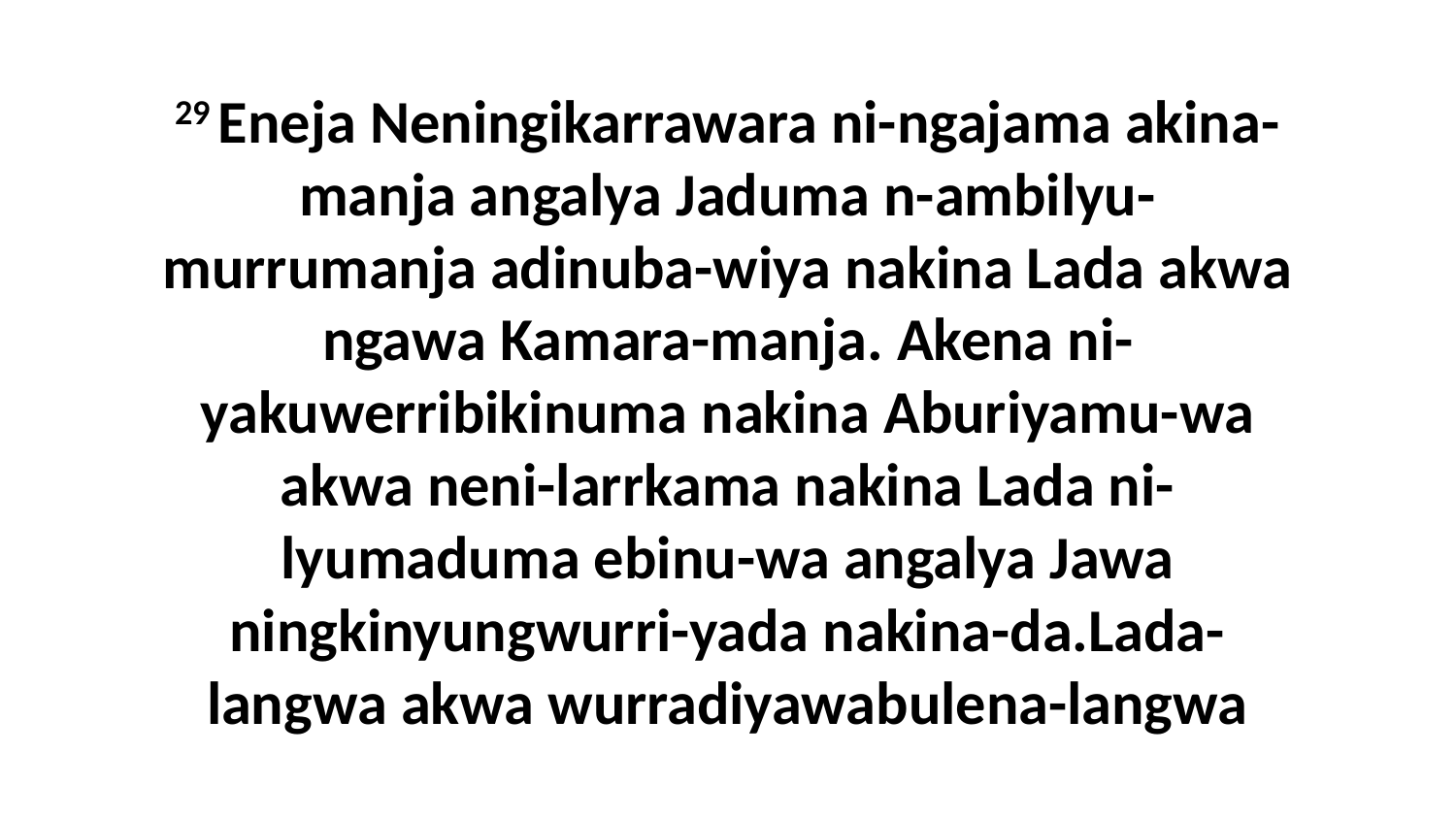

29 Eneja Neningikarrawara ni-ngajama akina-manja angalya Jaduma n-ambilyu-murrumanja adinuba-wiya nakina Lada akwa ngawa Kamara-manja. Akena ni-yakuwerribikinuma nakina Aburiyamu-wa akwa neni-larrkama nakina Lada ni-lyumaduma ebinu-wa angalya Jawa ningkinyungwurri-yada nakina-da.Lada-langwa akwa wurradiyawabulena-langwa